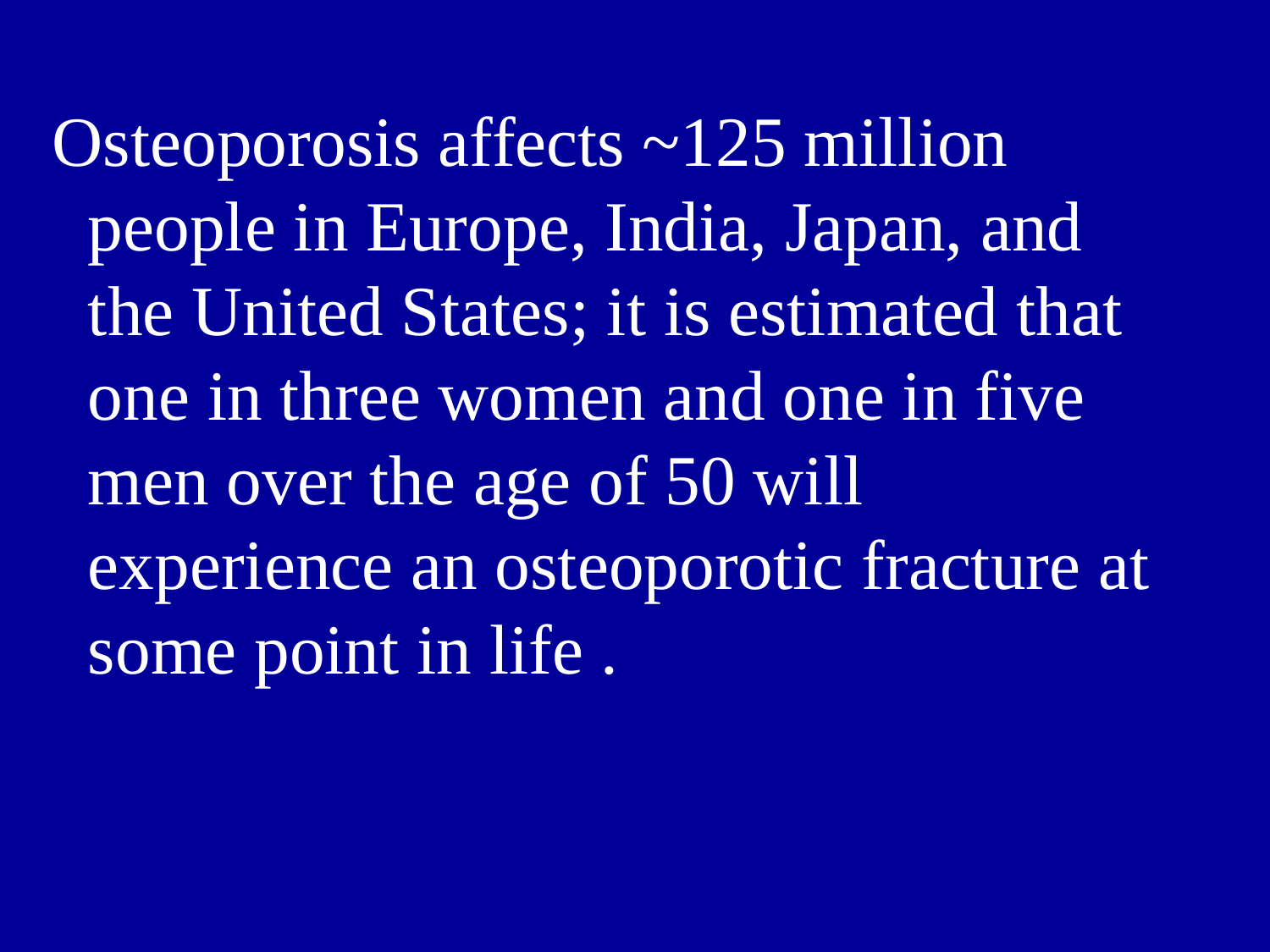

Osteoporosis affects ~125 million people in Europe, India, Japan, and the United States; it is estimated that one in three women and one in five men over the age of 50 will experience an osteoporotic fracture at some point in life .